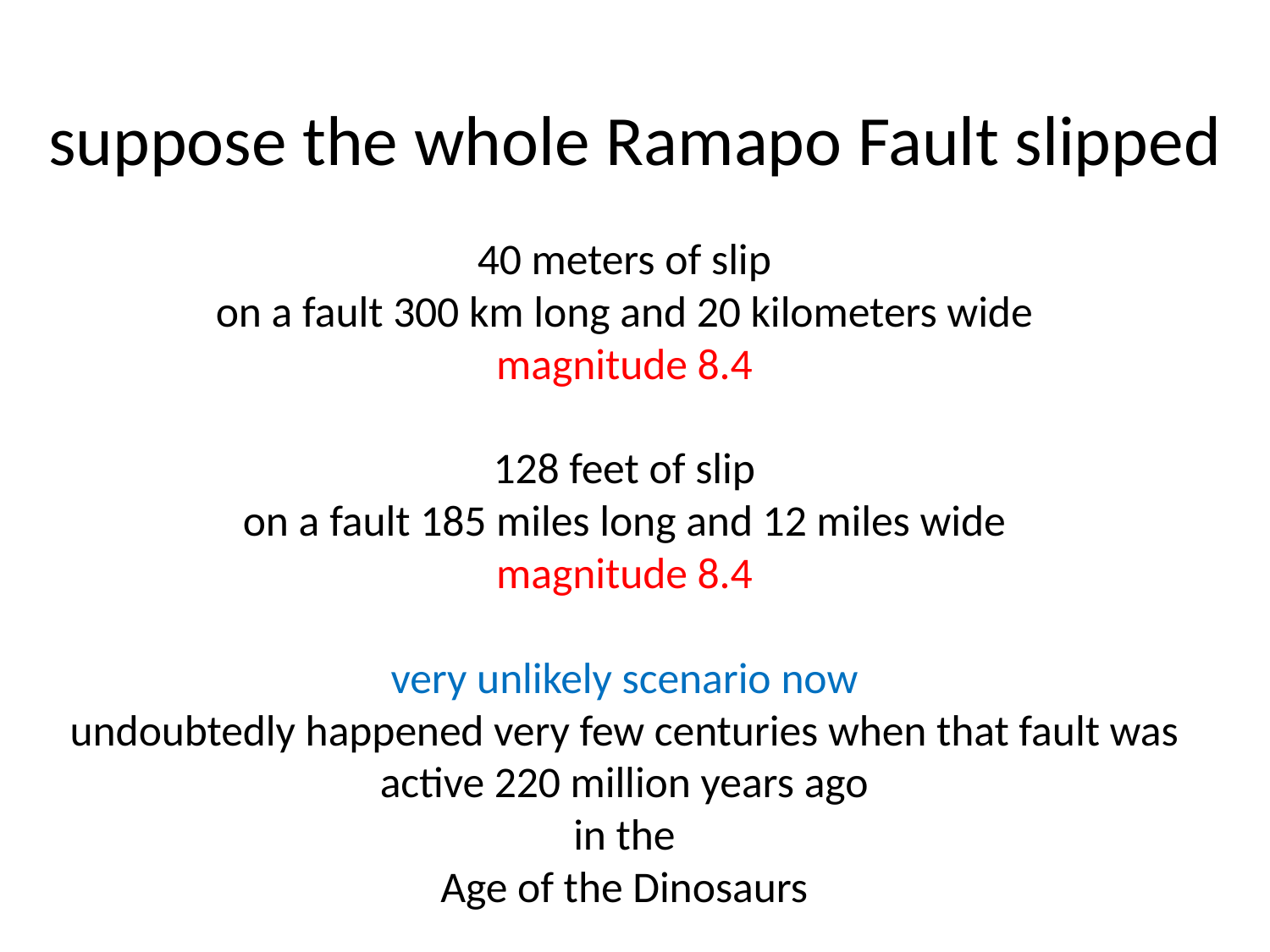

# suppose the whole Ramapo Fault slipped
40 meters of slip
on a fault 300 km long and 20 kilometers wide
magnitude 8.4

128 feet of slip
on a fault 185 miles long and 12 miles wide
magnitude 8.4

very unlikely scenario now
undoubtedly happened very few centuries when that fault was active 220 million years ago
in the
Age of the Dinosaurs